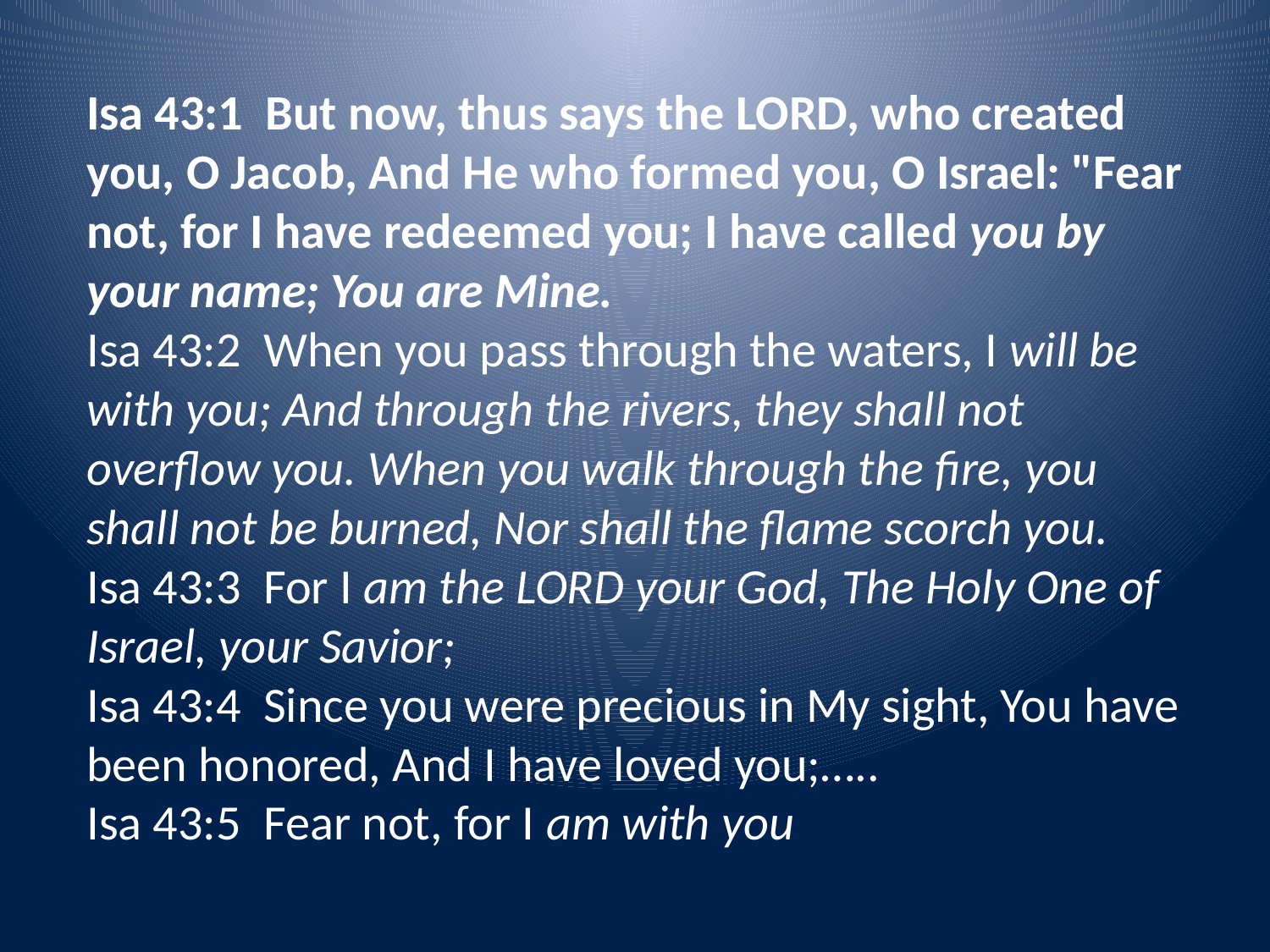

Isa 43:1  But now, thus says the LORD, who created you, O Jacob, And He who formed you, O Israel: "Fear not, for I have redeemed you; I have called you by your name; You are Mine.
Isa 43:2  When you pass through the waters, I will be with you; And through the rivers, they shall not overflow you. When you walk through the fire, you shall not be burned, Nor shall the flame scorch you.
Isa 43:3  For I am the LORD your God, The Holy One of Israel, your Savior;
Isa 43:4  Since you were precious in My sight, You have been honored, And I have loved you;…..
Isa 43:5  Fear not, for I am with you